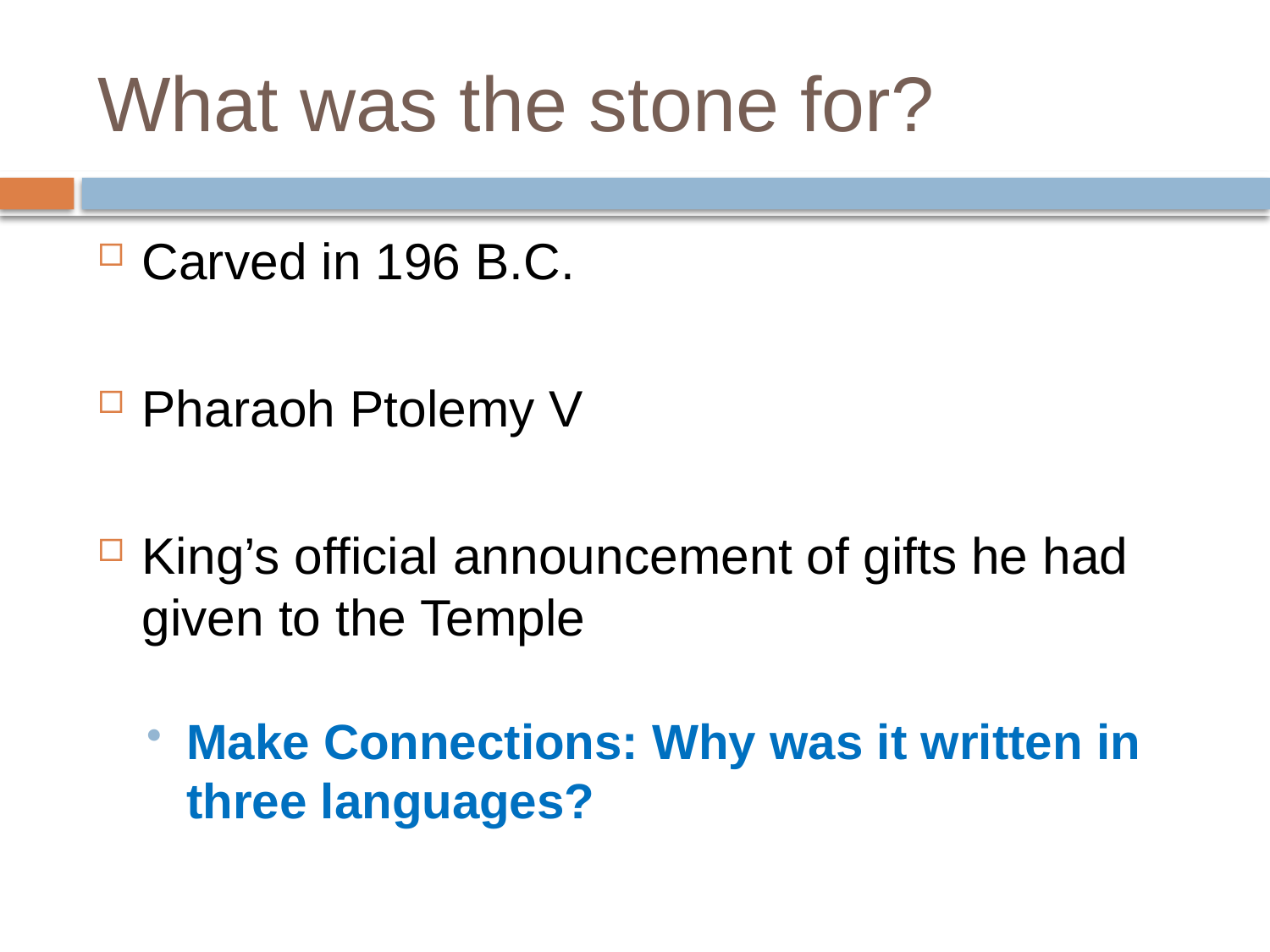

# What was the stone for?
Carved in 196 B.C.

Pharaoh Ptolemy V

King’s official announcement of gifts he had given to the Temple

Make Connections: Why was it written in three languages?